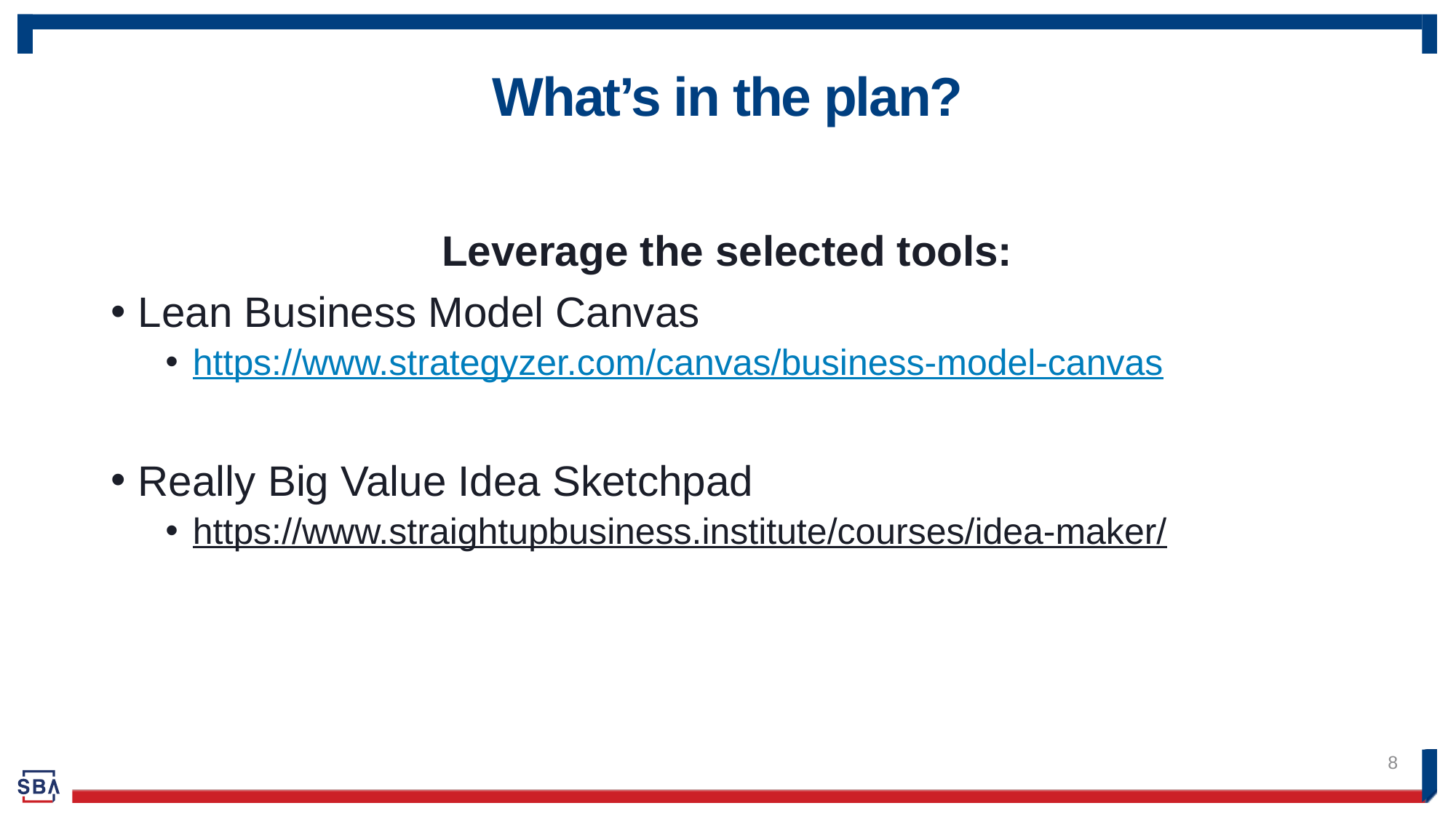

# What’s in the plan?

Leverage the selected tools:
Lean Business Model Canvas
https://www.strategyzer.com/canvas/business-model-canvas

Really Big Value Idea Sketchpad
https://www.straightupbusiness.institute/courses/idea-maker/

8